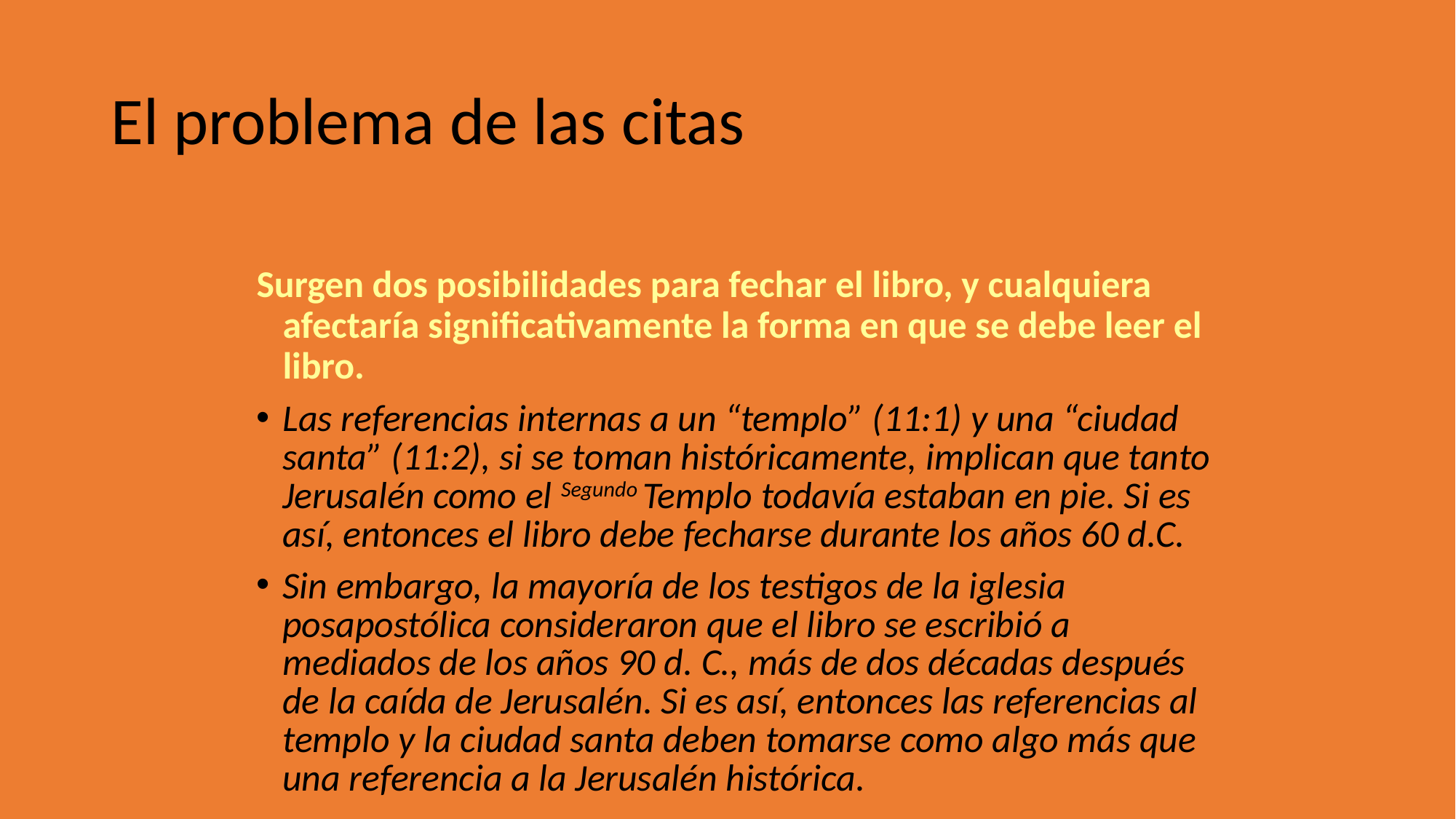

El problema de las citas
Surgen dos posibilidades para fechar el libro, y cualquiera afectaría significativamente la forma en que se debe leer el libro.
Las referencias internas a un “templo” (11:1) y una “ciudad santa” (11:2), si se toman históricamente, implican que tanto Jerusalén como el Segundo Templo todavía estaban en pie. Si es así, entonces el libro debe fecharse durante los años 60 d.C.
Sin embargo, la mayoría de los testigos de la iglesia posapostólica consideraron que el libro se escribió a mediados de los años 90 d. C., más de dos décadas después de la caída de Jerusalén. Si es así, entonces las referencias al templo y la ciudad santa deben tomarse como algo más que una referencia a la Jerusalén histórica.